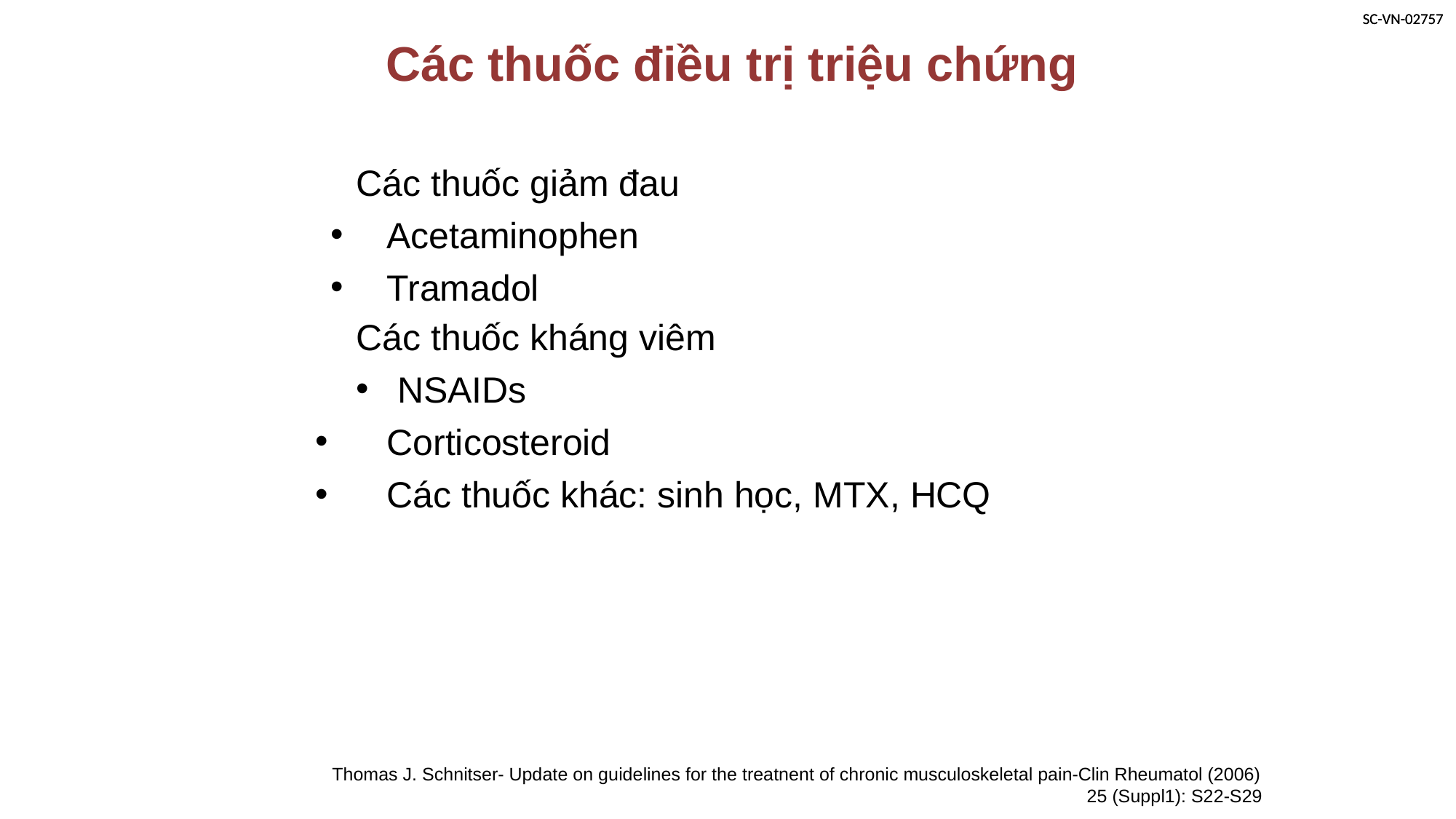

Các thuốc điều trị triệu chứng
Các thuốc giảm đau
   Acetaminophen
   Tramadol
Các thuốc kháng viêm
NSAIDs
   Corticosteroid
   Các thuốc khác: sinh học, MTX, HCQ
Thomas J. Schnitser- Update on guidelines for the treatnent of chronic musculoskeletal pain-Clin Rheumatol (2006) 25 (Suppl1): S22-S29